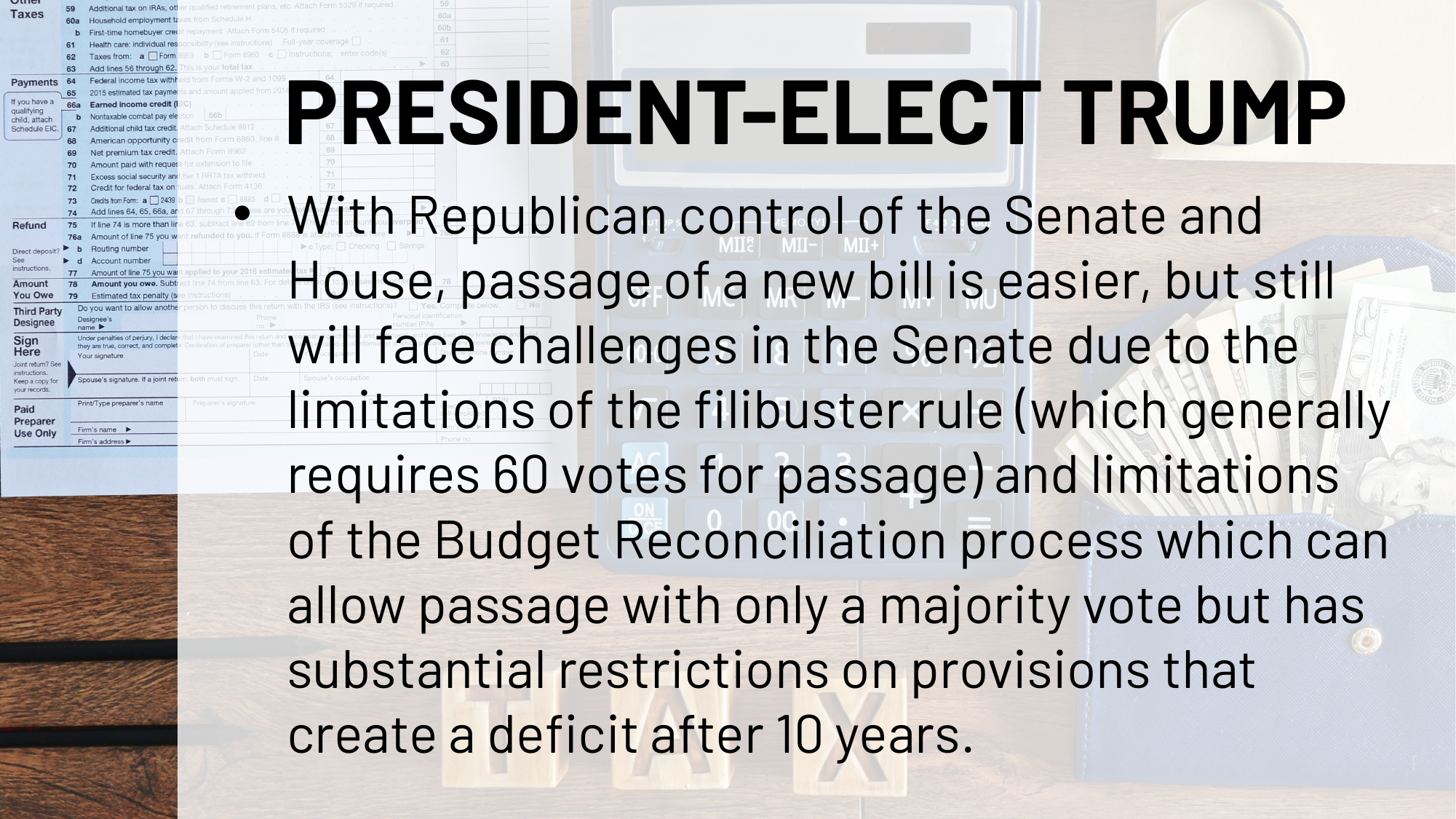

# PRESIDENT-ELECT TRUMP
With Republican control of the Senate and House, passage of a new bill is easier, but still will face challenges in the Senate due to the limitations of the filibuster rule (which generally requires 60 votes for passage) and limitations of the Budget Reconciliation process which can allow passage with only a majority vote but has substantial restrictions on provisions that create a deficit after 10 years.